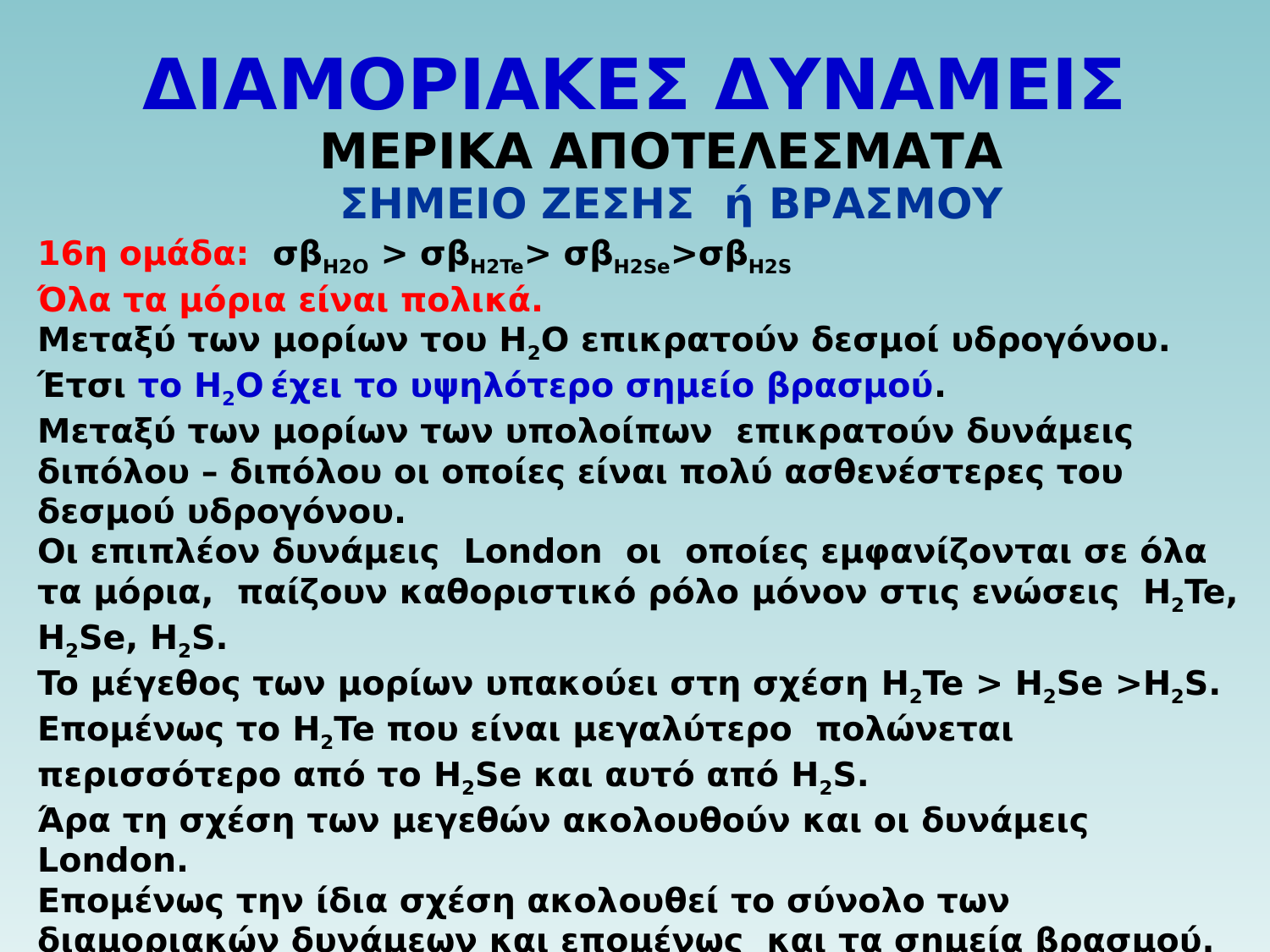

# ΔΙΑΜΟΡΙΑΚΕΣ ΔΥΝΑΜΕΙΣ

ΜΕΡΙΚΑ ΑΠΟΤΕΛΕΣΜΑΤΑ

ΣΗΜΕΙΟ ΖΕΣΗΣ  ή ΒΡΑΣΜΟΥ
16η ομάδα:  σβΗ2Ο > σβH2Te> σβH2Se>σβH2S
Όλα τα μόρια είναι πολικά.
Μεταξύ των μορίων του Η2Ο επικρατούν δεσμοί υδρογόνου. Έτσι το Η2Ο έχει το υψηλότερο σημείο βρασμού.
Μεταξύ των μορίων των υπολοίπων  επικρατούν δυνάμεις διπόλου – διπόλου οι οποίες είναι πολύ ασθενέστερες του δεσμού υδρογόνου.
Οι επιπλέον δυνάμεις  London  οι  οποίες εμφανίζονται σε όλα τα μόρια,  παίζουν καθοριστικό ρόλο μόνον στις ενώσεις  H2Te, H2Se, H2S.
To μέγεθος των μορίων υπακούει στη σχέση H2Te > H2Se >H2S.
Επομένως το H2Te που είναι μεγαλύτερο  πολώνεται περισσότερο από το H2Se και αυτό από H2S.
Άρα τη σχέση των μεγεθών ακολουθούν και οι δυνάμεις London.
Επομένως την ίδια σχέση ακολουθεί το σύνολο των διαμοριακών δυνάμεων και επομένως  και τα σημεία βρασμού.